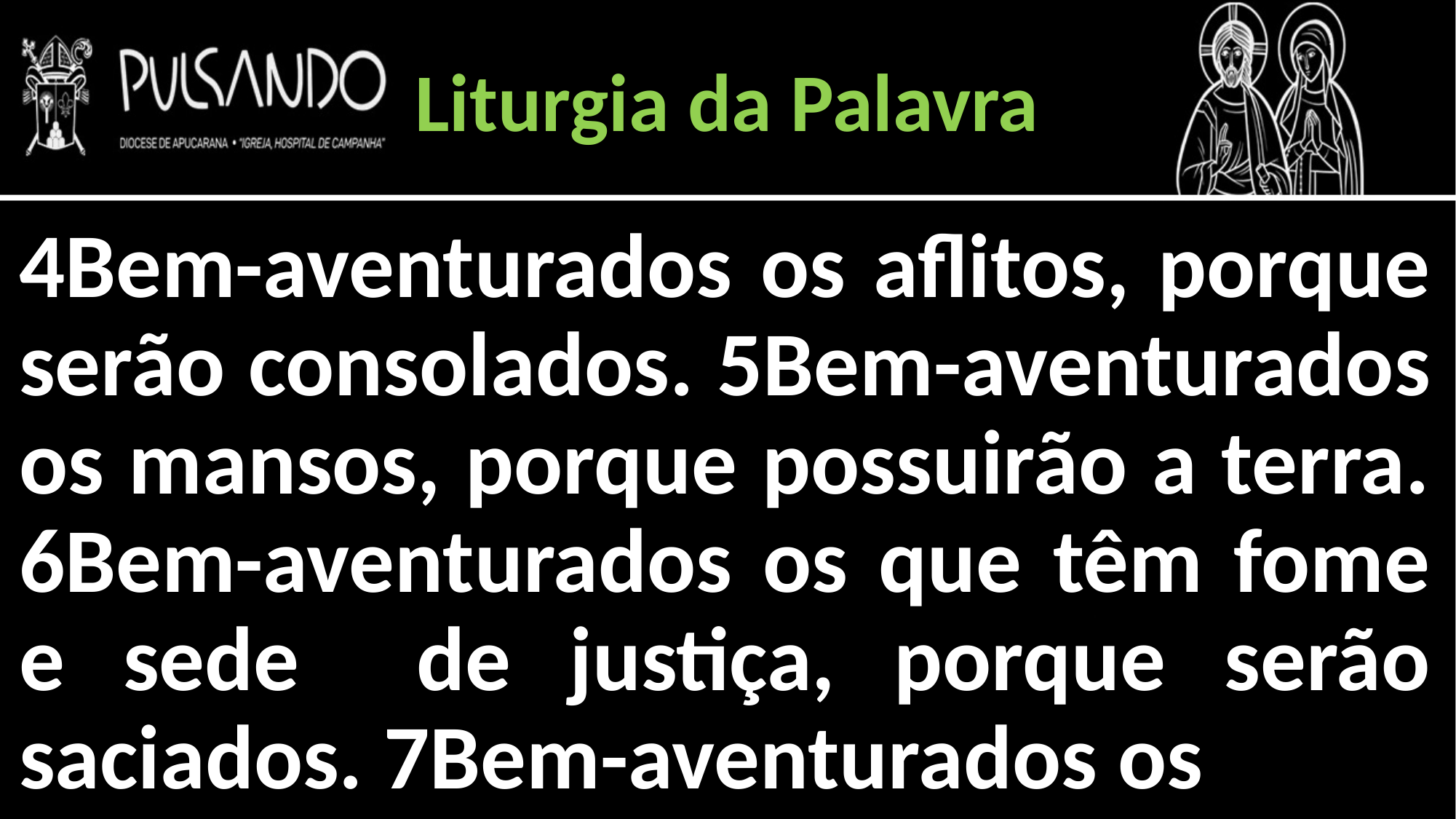

Liturgia da Palavra
4Bem-aventurados os aflitos, porque serão consolados. 5Bem-aventurados os mansos, porque possuirão a terra. 6Bem-aventurados os que têm fome e sede  de justiça, porque serão saciados. 7Bem-aventurados os